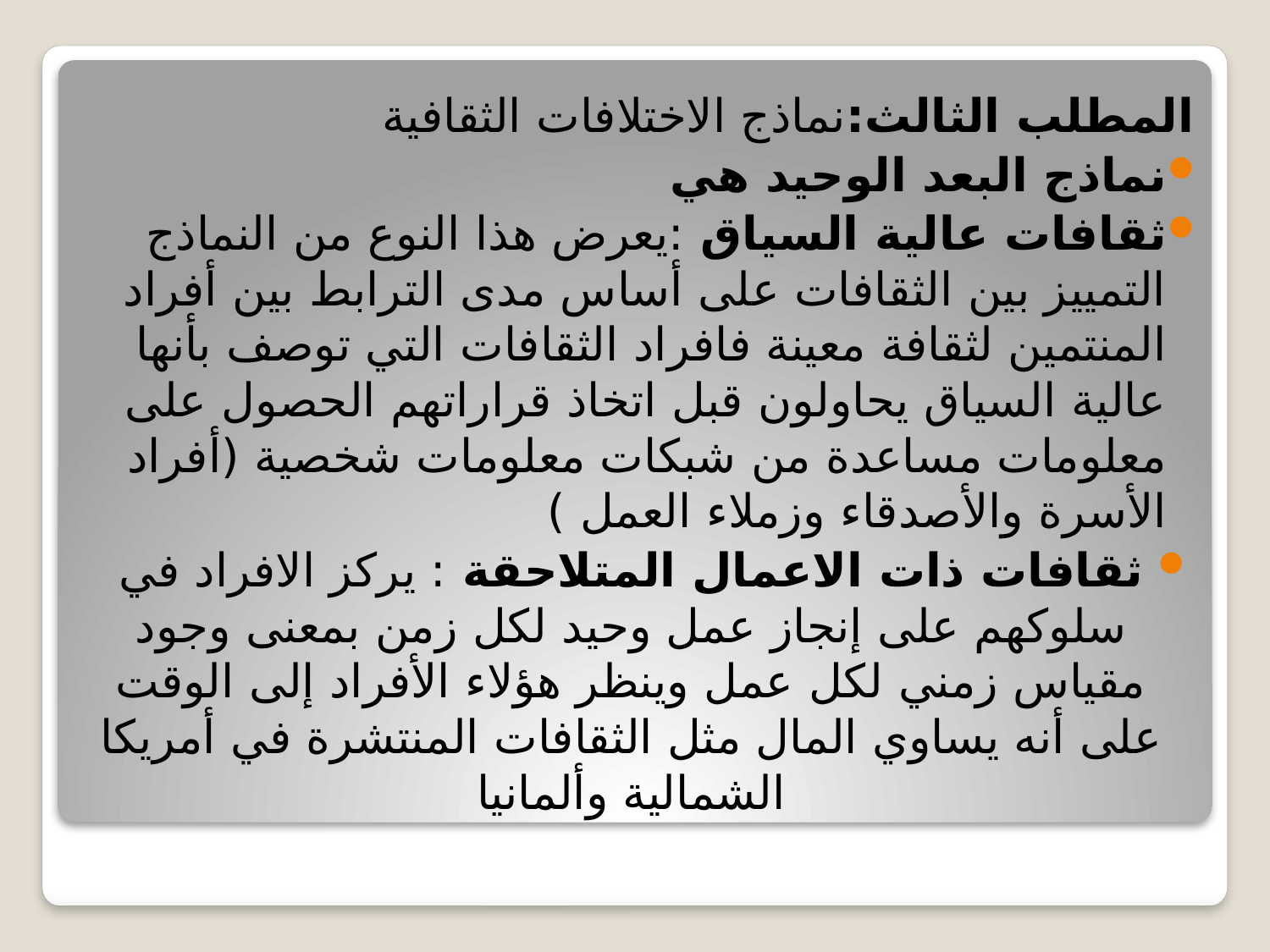

المطلب الثالث:نماذج الاختلافات الثقافية
نماذج البعد الوحيد هي
ثقافات عالية السياق :يعرض هذا النوع من النماذج التمييز بين الثقافات على أساس مدى الترابط بين أفراد المنتمين لثقافة معينة فافراد الثقافات التي توصف بأنها عالية السياق يحاولون قبل اتخاذ قراراتهم الحصول على معلومات مساعدة من شبكات معلومات شخصية (أفراد الأسرة والأصدقاء وزملاء العمل )
ثقافات ذات الاعمال المتلاحقة : يركز الافراد في سلوكهم على إنجاز عمل وحيد لكل زمن بمعنى وجود مقياس زمني لكل عمل وينظر هؤلاء الأفراد إلى الوقت على أنه يساوي المال مثل الثقافات المنتشرة في أمريكا الشمالية وألمانيا